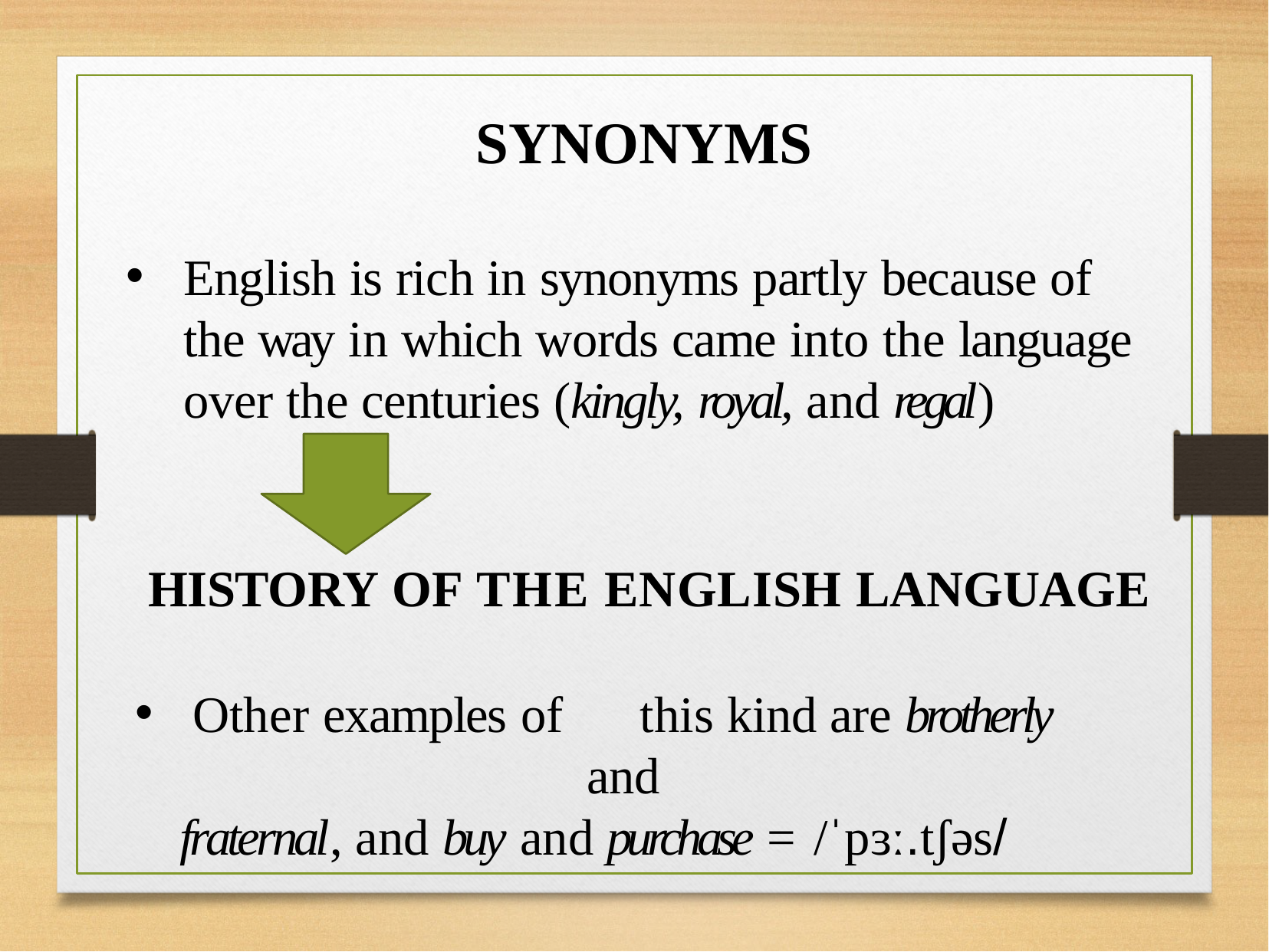

# SYNONYMS
English is rich in synonyms partly because of	the way in which words came into the language over the centuries (kingly, royal, and regal)

HISTORY OF THE ENGLISH LANGUAGE

Other examples of	this kind are brotherly and
fraternal, and buy and purchase = /ˈpɜː.tʃəs/